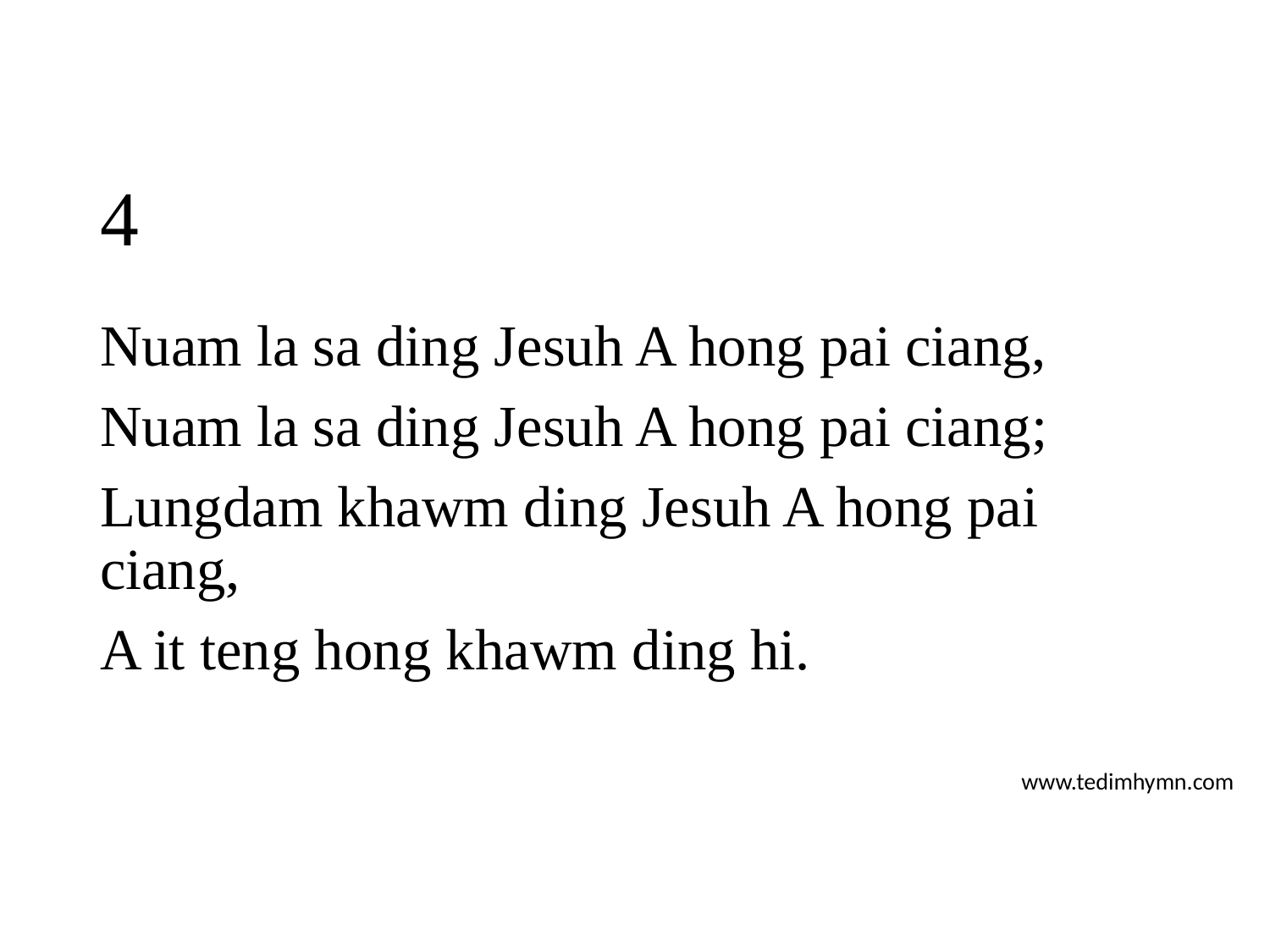

# 4
Nuam la sa ding Jesuh A hong pai ciang,
Nuam la sa ding Jesuh A hong pai ciang;
Lungdam khawm ding Jesuh A hong pai ciang,
A it teng hong khawm ding hi.

www.tedimhymn.com